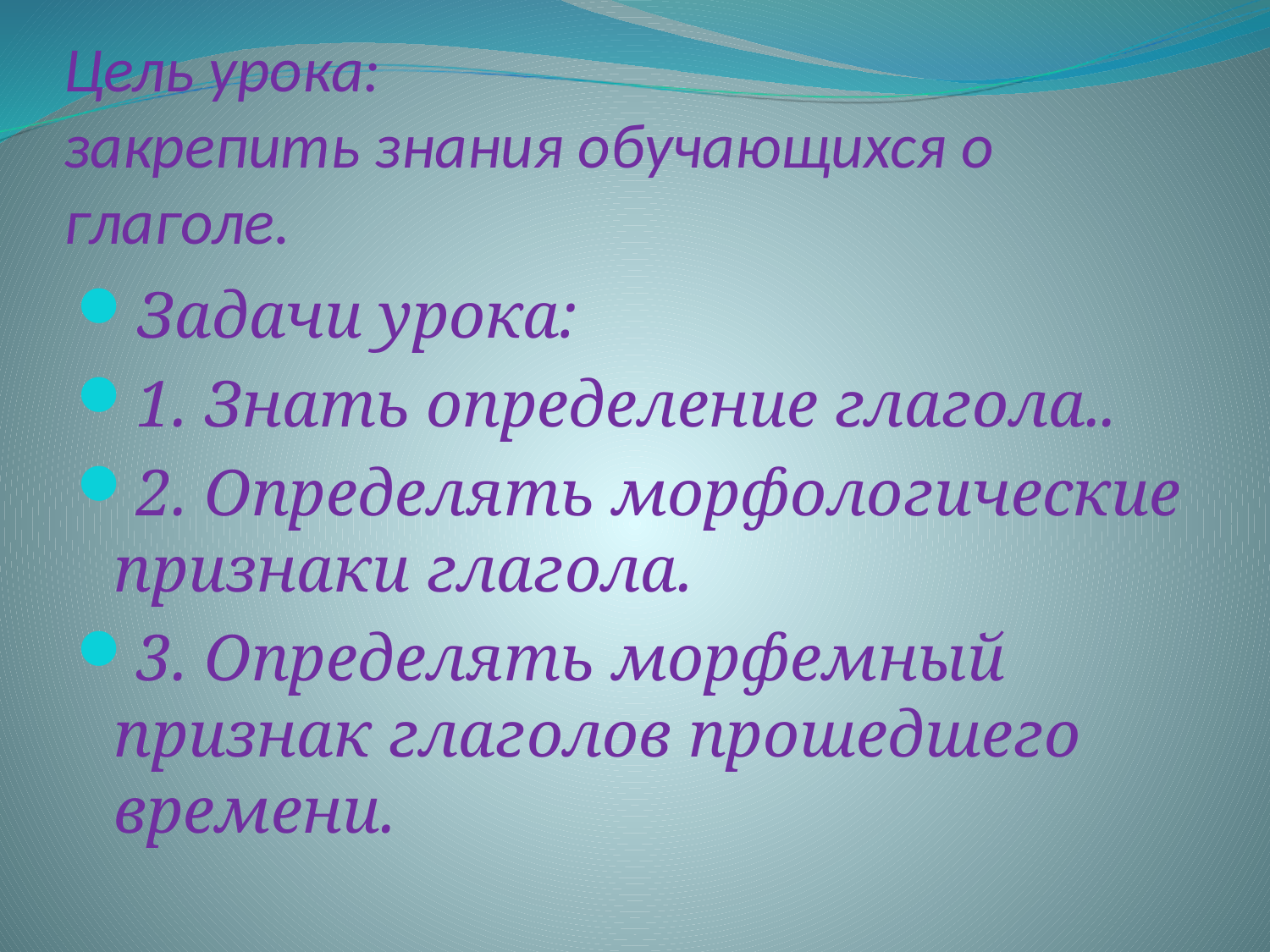

# Цель урока: закрепить знания обучающихся о глаголе.
Задачи урока:
1. Знать определение глагола..
2. Определять морфологические признаки глагола.
3. Определять морфемный признак глаголов прошедшего времени.